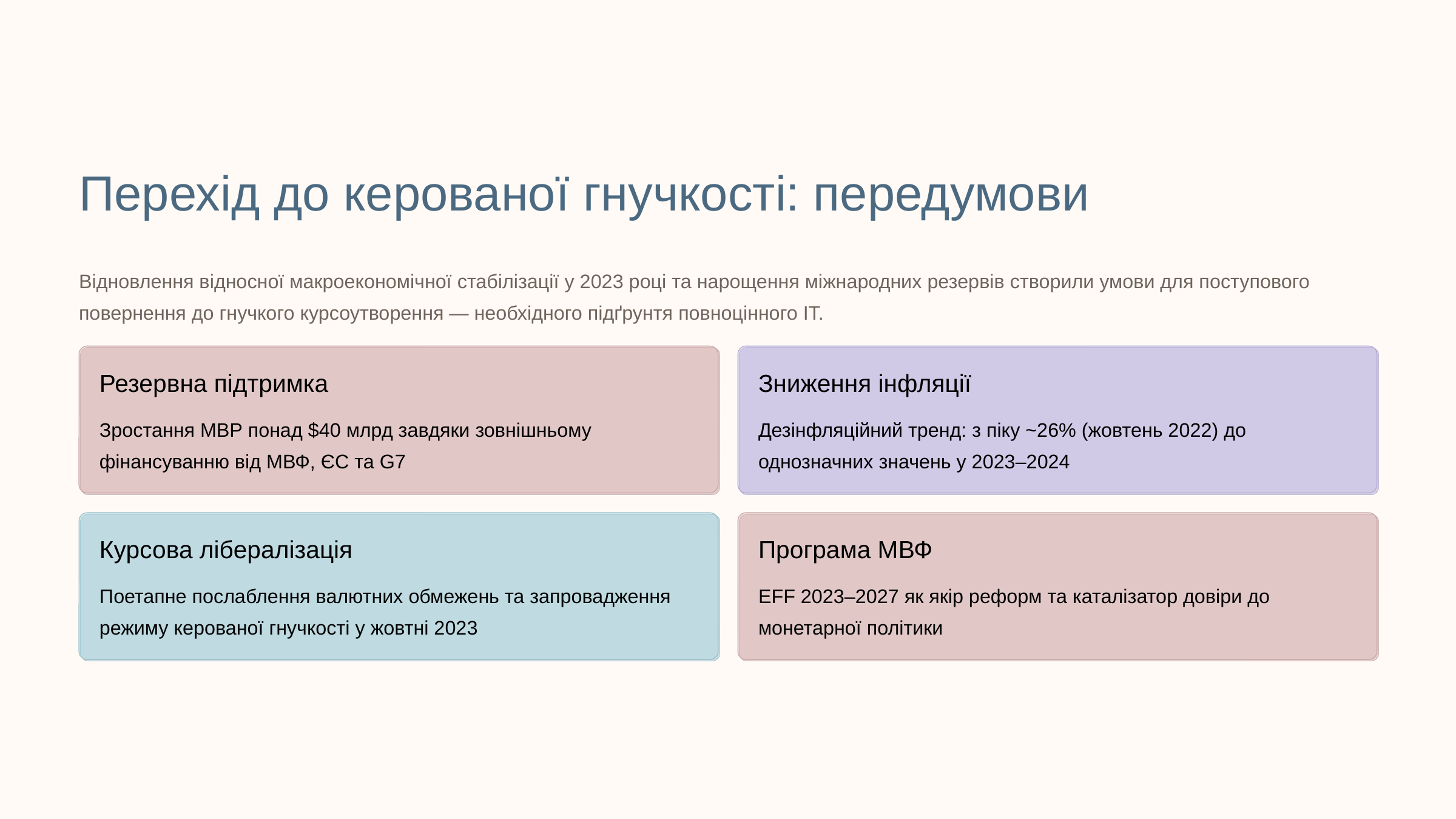

Перехід до керованої гнучкості: передумови
Відновлення відносної макроекономічної стабілізації у 2023 році та нарощення міжнародних резервів створили умови для поступового повернення до гнучкого курсоутворення — необхідного підґрунтя повноцінного IT.

Резервна підтримка
Зниження інфляції
Зростання МВР понад $40 млрд завдяки зовнішньому фінансуванню від МВФ, ЄС та G7
Дезінфляційний тренд: з піку ~26% (жовтень 2022) до однозначних значень у 2023–2024

Курсова лібералізація
Програма МВФ
Поетапне послаблення валютних обмежень та запровадження режиму керованої гнучкості у жовтні 2023
EFF 2023–2027 як якір реформ та каталізатор довіри до монетарної політики